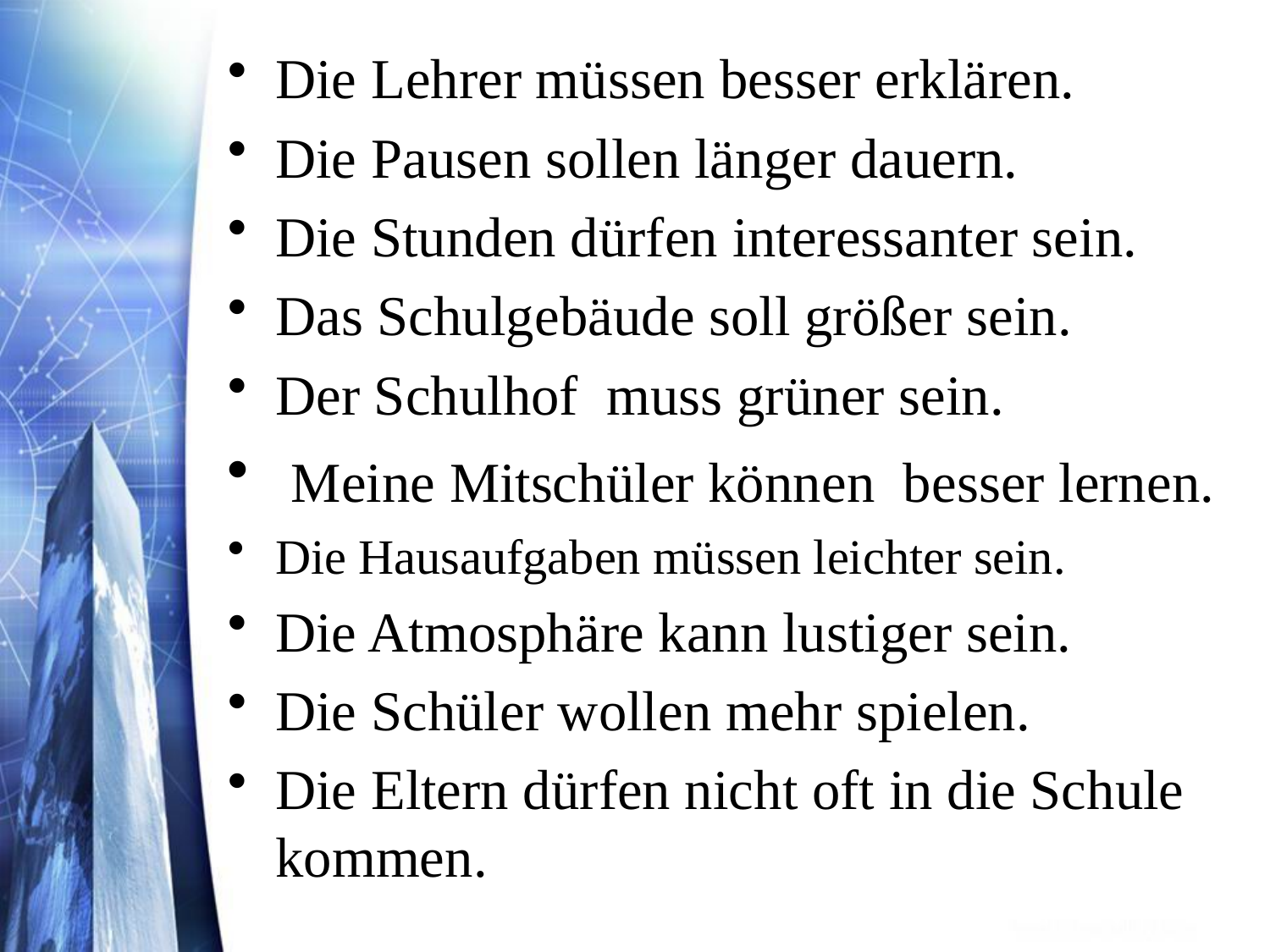

Die Lehrer müssen besser erklären.
Die Pausen sollen länger dauern.
Die Stunden dürfen interessanter sein.
Das Schulgebäude soll größer sein.
Der Schulhof  muss grüner sein.
 Meine Mitschüler können  besser lernen.
Die Hausaufgaben müssen leichter sein.
Die Atmosphäre kann lustiger sein.
Die Schüler wollen mehr spielen.
Die Eltern dürfen nicht oft in die Schule kommen.